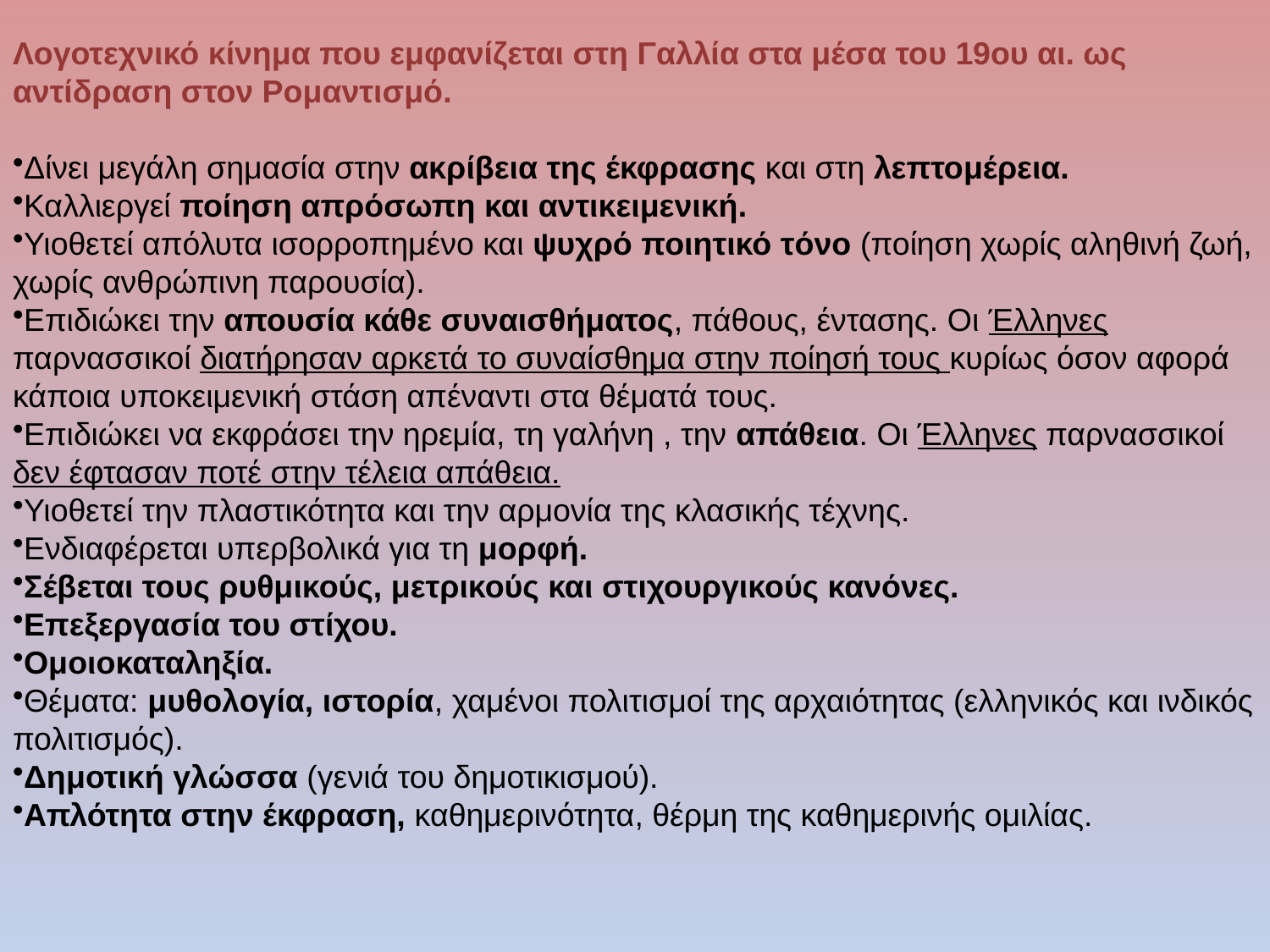

Λογοτεχνικό κίνημα που εμφανίζεται στη Γαλλία στα μέσα του 19ου αι. ως αντίδραση στον Ρομαντισμό.

Δίνει μεγάλη σημασία στην ακρίβεια της έκφρασης και στη λεπτομέρεια.
Καλλιεργεί ποίηση απρόσωπη και αντικειμενική.
Υιοθετεί απόλυτα ισορροπημένο και ψυχρό ποιητικό τόνο (ποίηση χωρίς αληθινή ζωή, χωρίς ανθρώπινη παρουσία).
Επιδιώκει την απουσία κάθε συναισθήματος, πάθους, έντασης. Οι Έλληνες παρνασσικοί διατήρησαν αρκετά το συναίσθημα στην ποίησή τους κυρίως όσον αφορά κάποια υποκειμενική στάση απέναντι στα θέματά τους.
Επιδιώκει να εκφράσει την ηρεμία, τη γαλήνη , την απάθεια. Οι Έλληνες παρνασσικοί δεν έφτασαν ποτέ στην τέλεια απάθεια.
Υιοθετεί την πλαστικότητα και την αρμονία της κλασικής τέχνης.
Ενδιαφέρεται υπερβολικά για τη μορφή.
Σέβεται τους ρυθμικούς, μετρικούς και στιχουργικούς κανόνες.
Επεξεργασία του στίχου.
Ομοιοκαταληξία.
Θέματα: μυθολογία, ιστορία, χαμένοι πολιτισμοί της αρχαιότητας (ελληνικός και ινδικός πολιτισμός).
Δημοτική γλώσσα (γενιά του δημοτικισμού).
Απλότητα στην έκφραση, καθημερινότητα, θέρμη της καθημερινής ομιλίας.